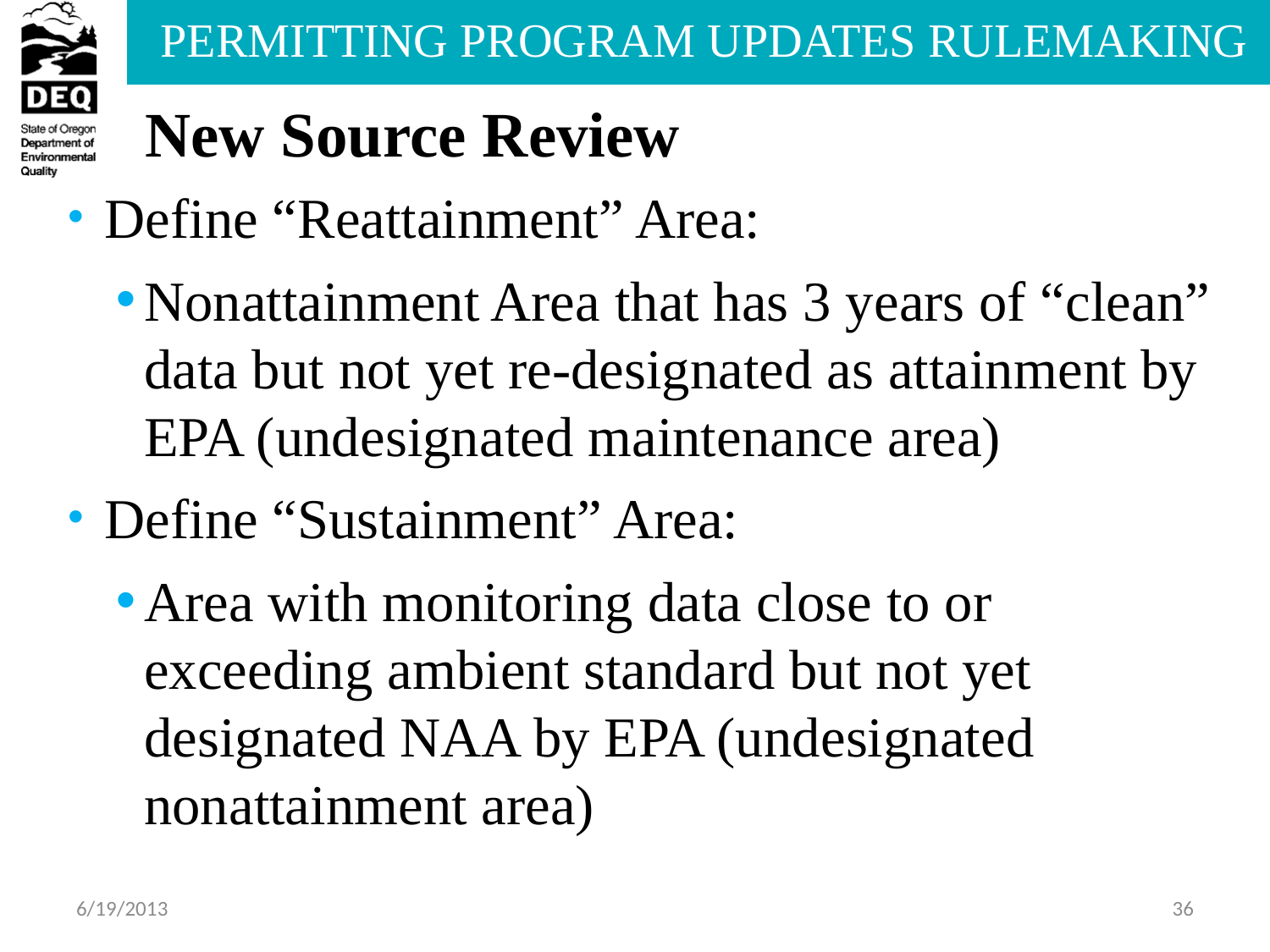

New Source Review
Define “Reattainment” Area:
Nonattainment Area that has 3 years of “clean” data but not yet re-designated as attainment by EPA (undesignated maintenance area)
Define “Sustainment” Area:
Area with monitoring data close to or exceeding ambient standard but not yet designated NAA by EPA (undesignated nonattainment area)
6/19/2013
36